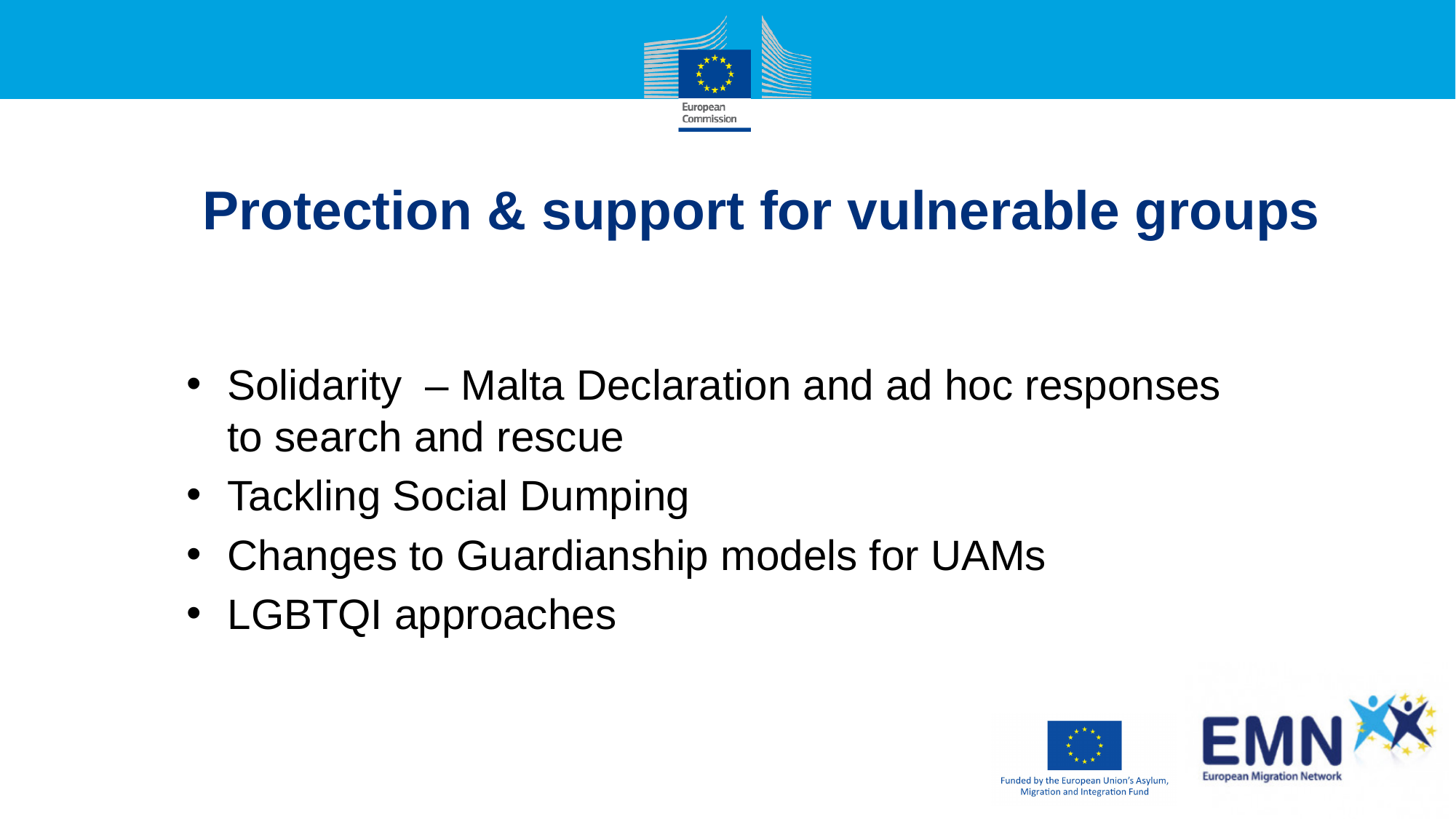

# Protection & support for vulnerable groups

Solidarity  – Malta Declaration and ad hoc responses to search and rescue
Tackling Social Dumping
Changes to Guardianship models for UAMs
LGBTQI approaches